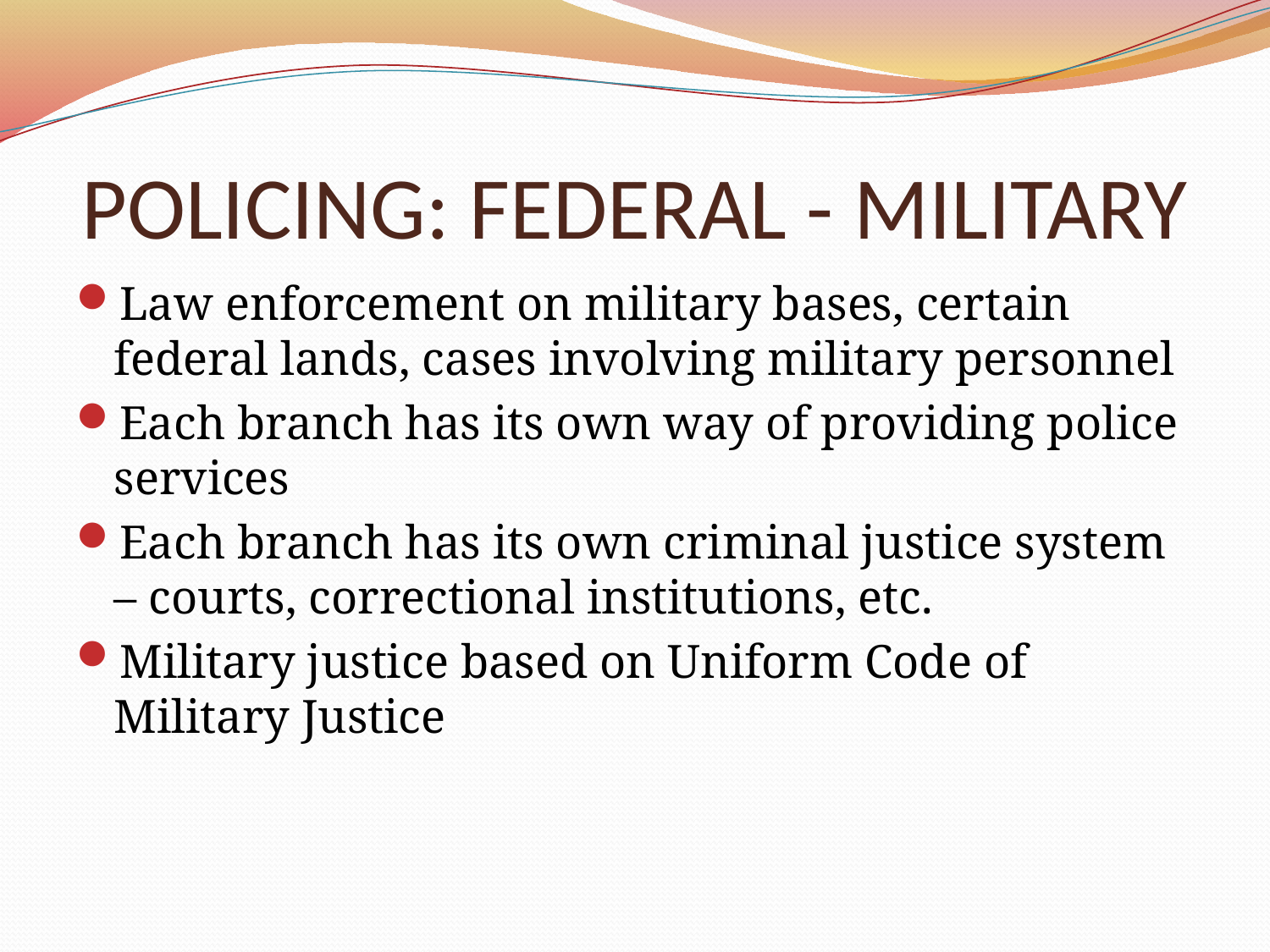

# POLICING: FEDERAL - MILITARY
Law enforcement on military bases, certain federal lands, cases involving military personnel
Each branch has its own way of providing police services
Each branch has its own criminal justice system – courts, correctional institutions, etc.
Military justice based on Uniform Code of Military Justice